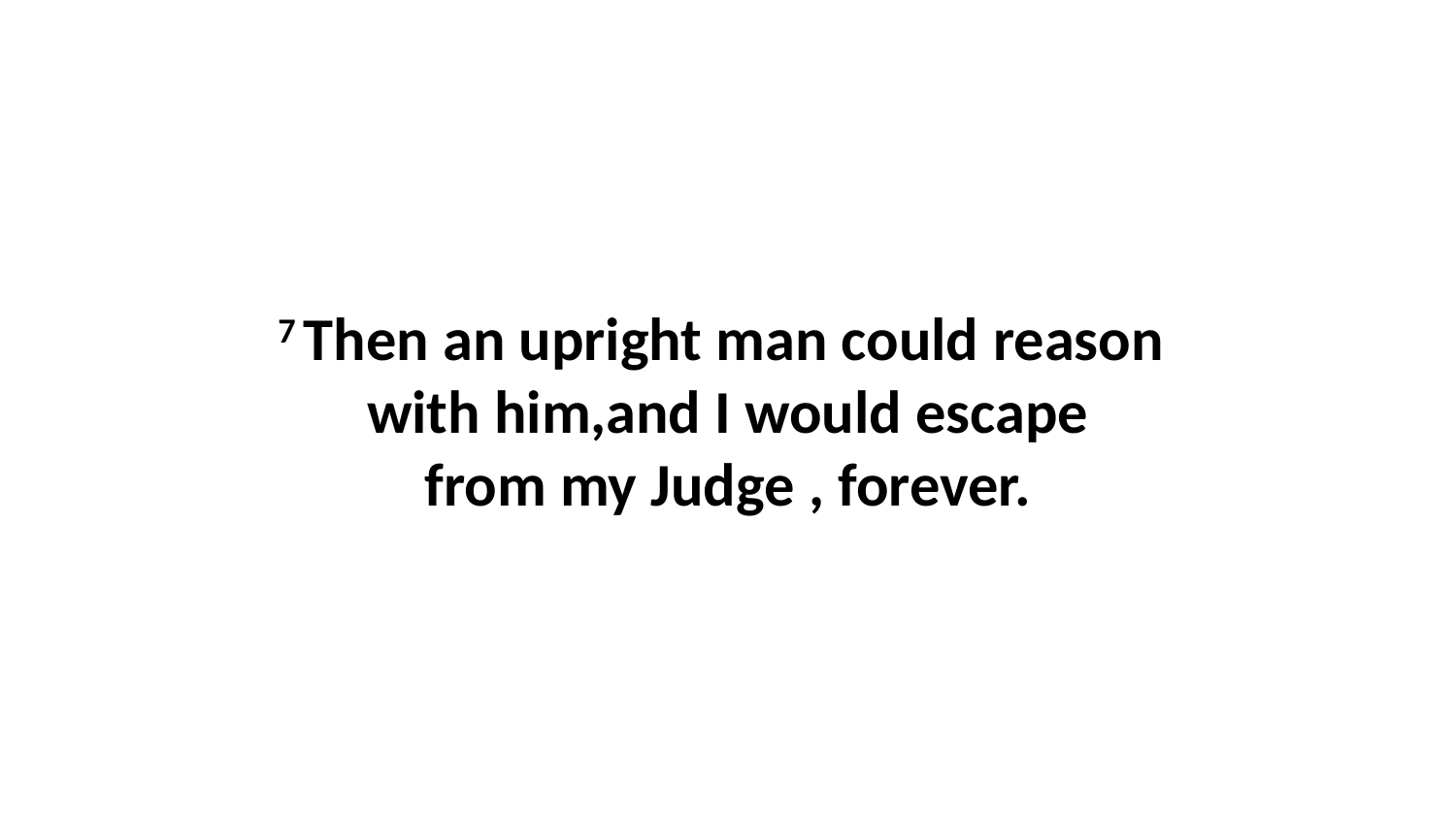

7 Then an upright man could reason  with him,and I would escape from my Judge , forever.